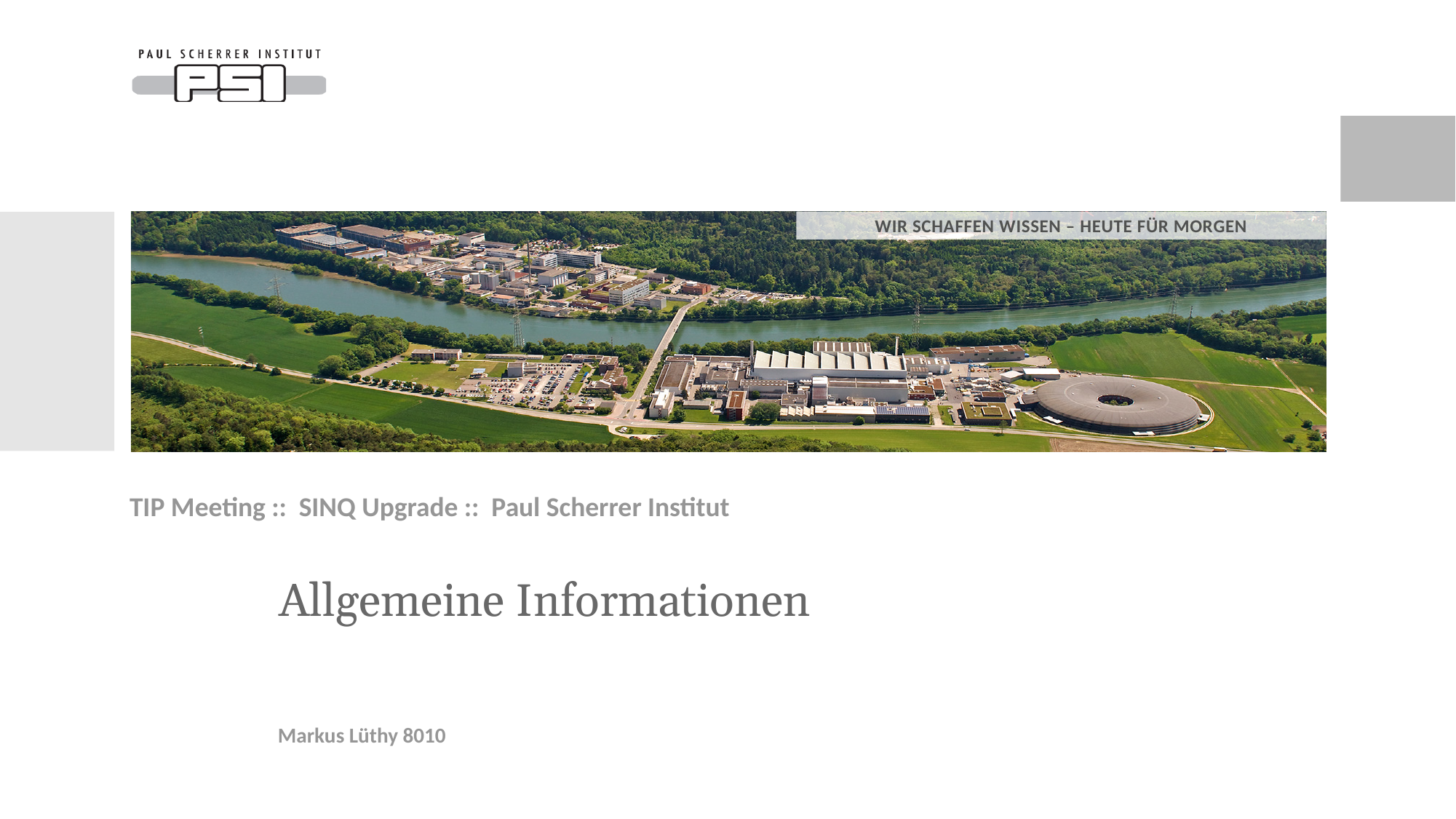

TIP Meeting ::  SINQ Upgrade ::  Paul Scherrer Institut

# Allgemeine Informationen
Markus Lüthy 8010